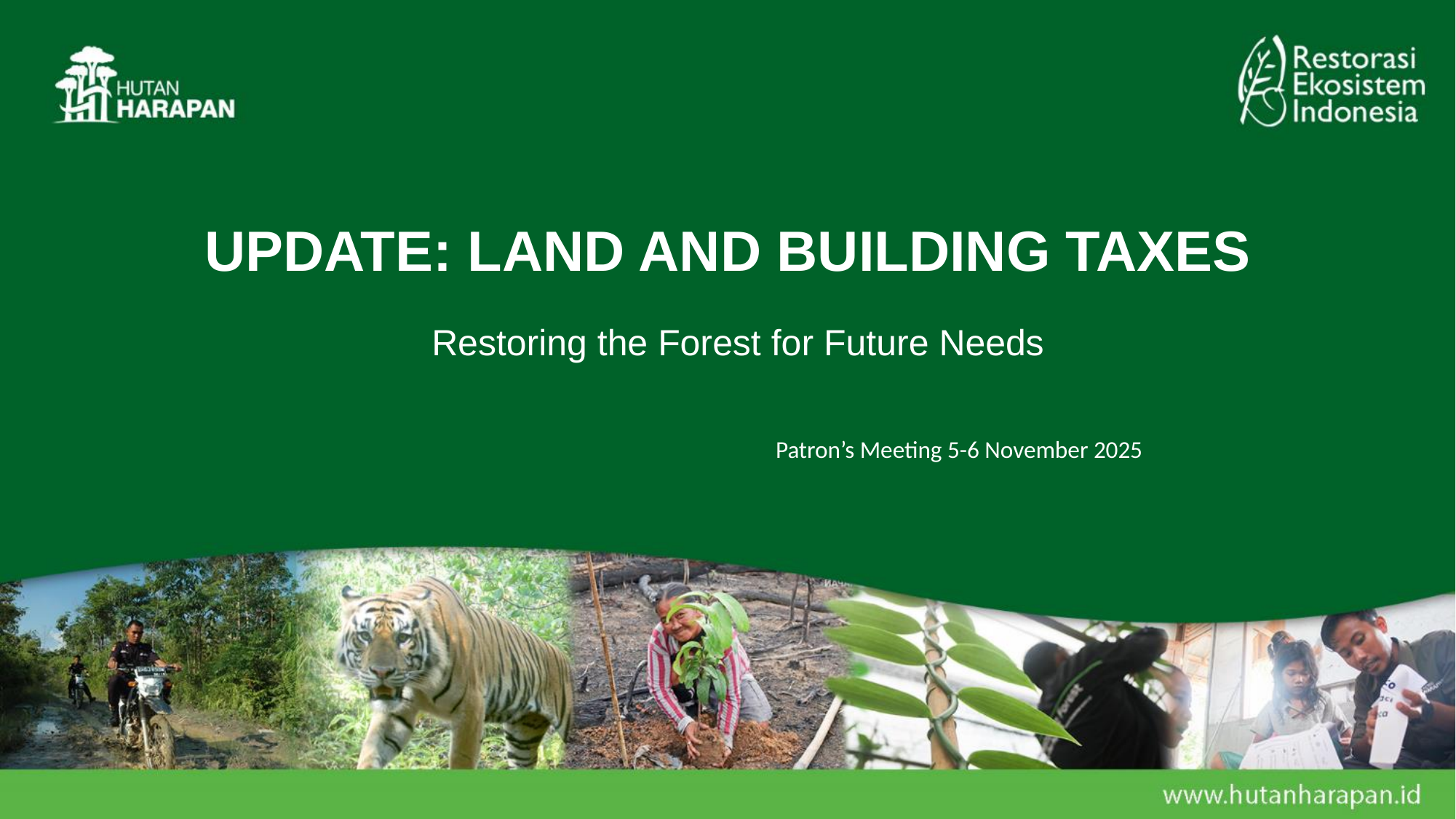

# Update: land and building taxes
Restoring the Forest for Future Needs
Patron’s Meeting 5-6 November 2025